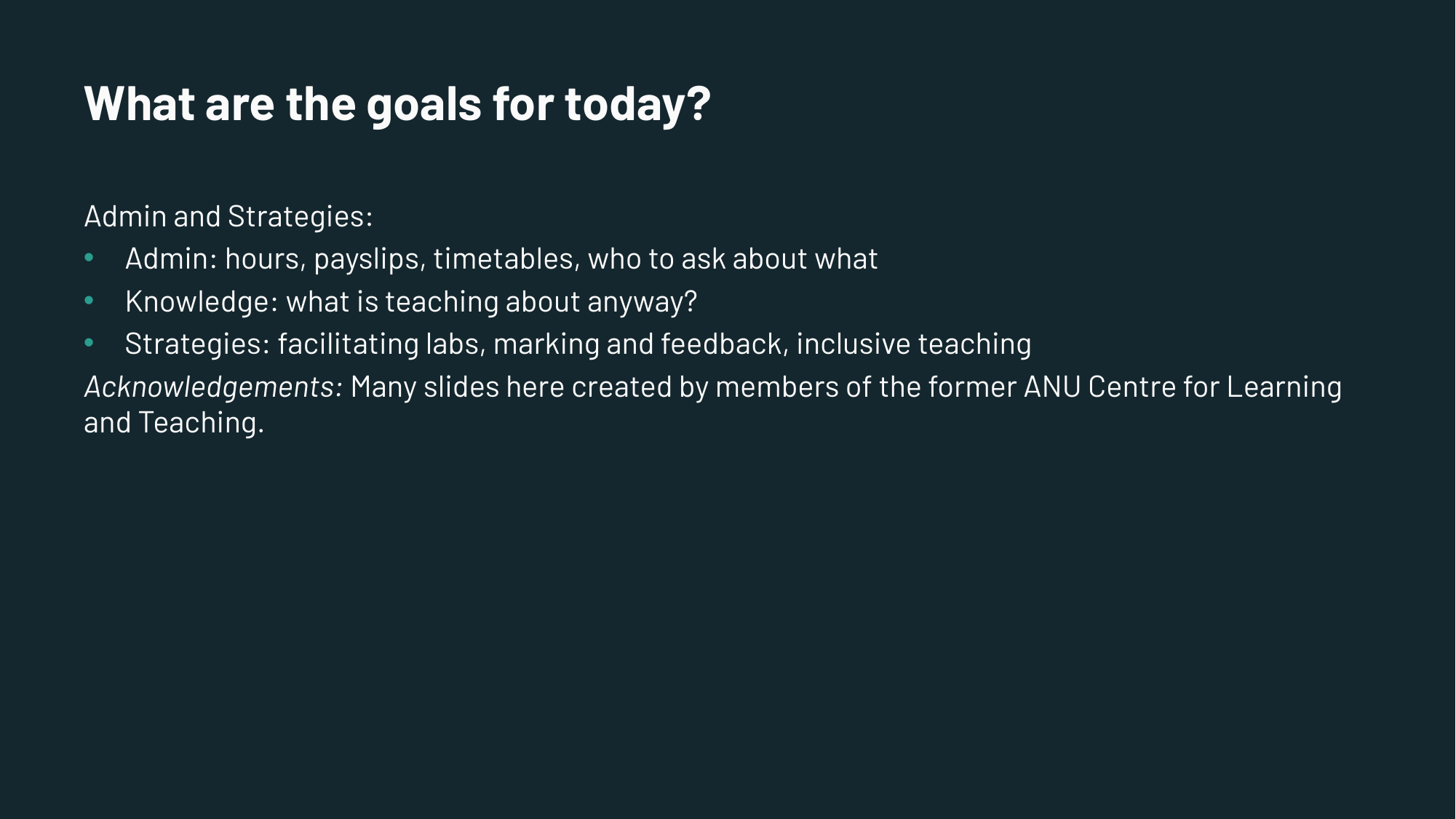

# What are the goals for today?
Admin and Strategies:
Admin: hours, payslips, timetables, who to ask about what
Knowledge: what is teaching about anyway?
Strategies: facilitating labs, marking and feedback, inclusive teaching
Acknowledgements: Many slides here created by members of the former ANU Centre for Learning and Teaching.